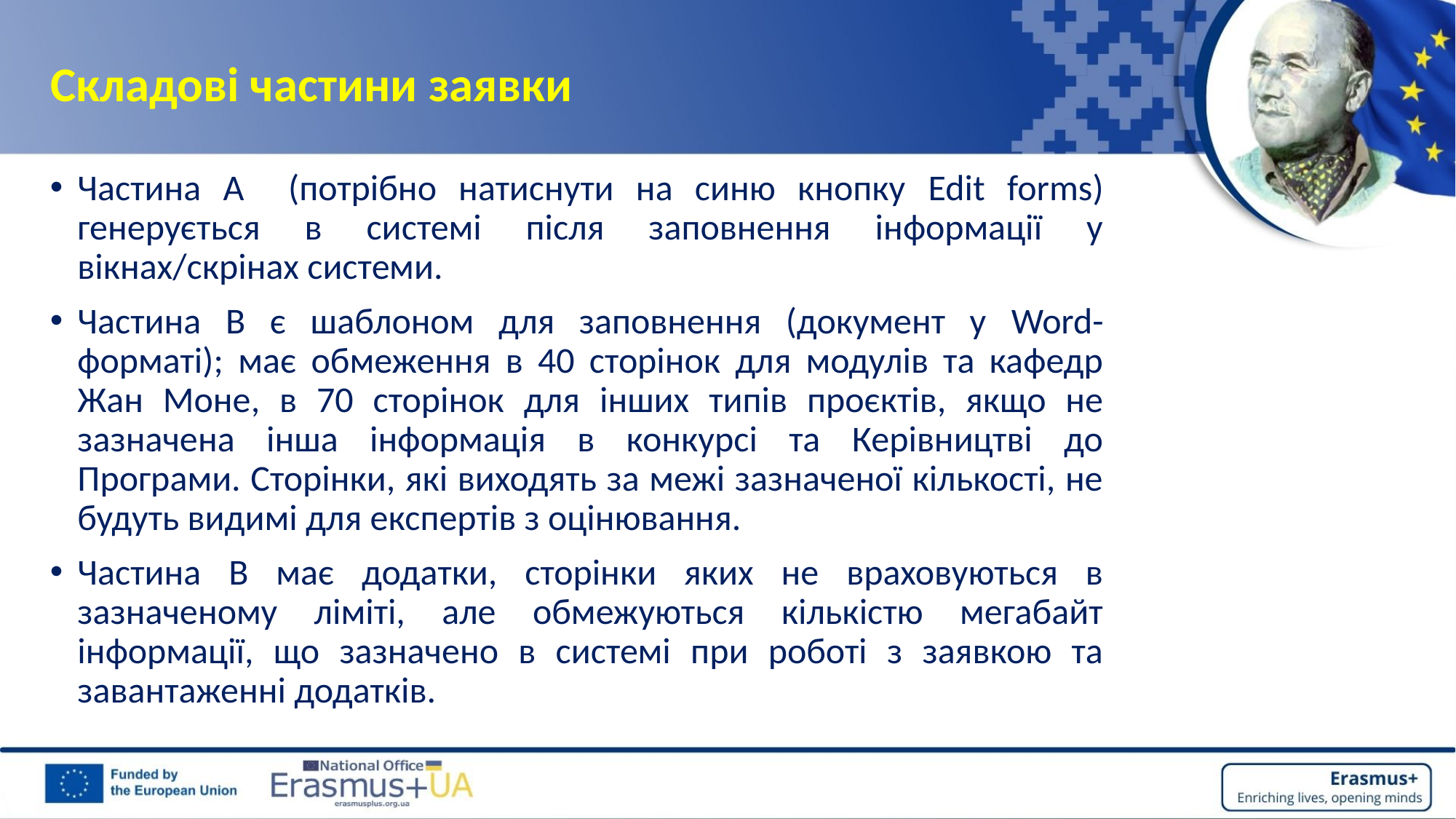

# Складові частини заявки
Частина А  (потрібно натиснути на синю кнопку Edit forms) генерується в системі після заповнення інформації у вікнах/скрінах системи.
Частина В є шаблоном для заповнення (документ у Word-форматі); має обмеження в 40 сторінок для модулів та кафедр Жан Моне, в 70 сторінок для інших типів проєктів, якщо не зазначена інша інформація в конкурсі та Керівництві до Програми. Сторінки, які виходять за межі зазначеної кількості, не будуть видимі для експертів з оцінювання.
Частина В має додатки, сторінки яких не враховуються в зазначеному ліміті, але обмежуються кількістю мегабайт інформації, що зазначено в системі при роботі з заявкою та завантаженні додатків.